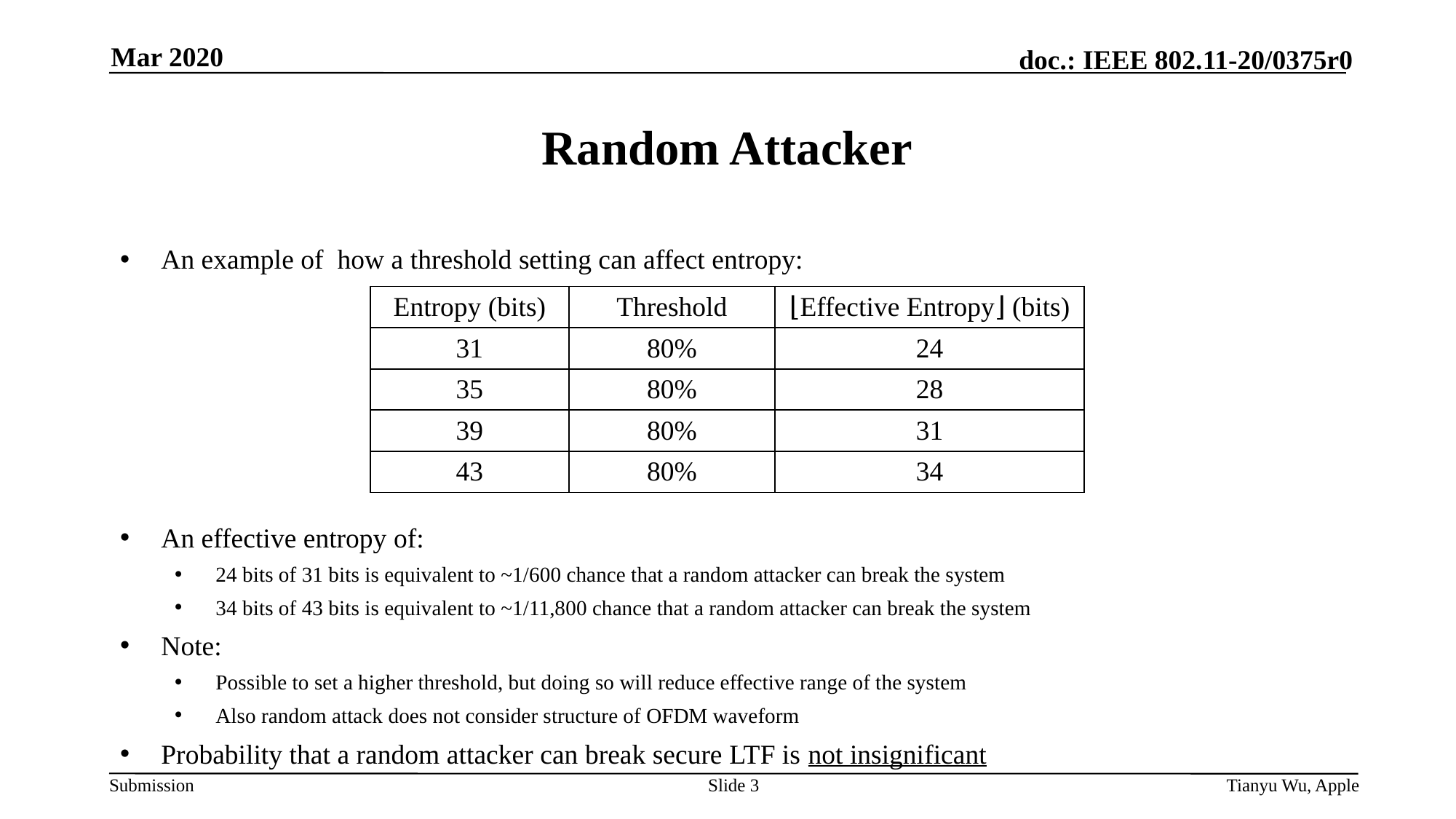

Mar 2020
# Random Attacker
An example of  how a threshold setting can affect entropy:

An effective entropy of:
24 bits of 31 bits is equivalent to ~1/600 chance that a random attacker can break the system
34 bits of 43 bits is equivalent to ~1/11,800 chance that a random attacker can break the system
Note:
Possible to set a higher threshold, but doing so will reduce effective range of the system
Also random attack does not consider structure of OFDM waveform
Probability that a random attacker can break secure LTF is not insignificant

| Entropy (bits) | Threshold | ⌊Effective Entropy⌋ (bits) |
| --- | --- | --- |
| 31 | 80% | 24 |
| 35 | 80% | 28 |
| 39 | 80% | 31 |
| 43 | 80% | 34 |
Slide 3
Tianyu Wu, Apple